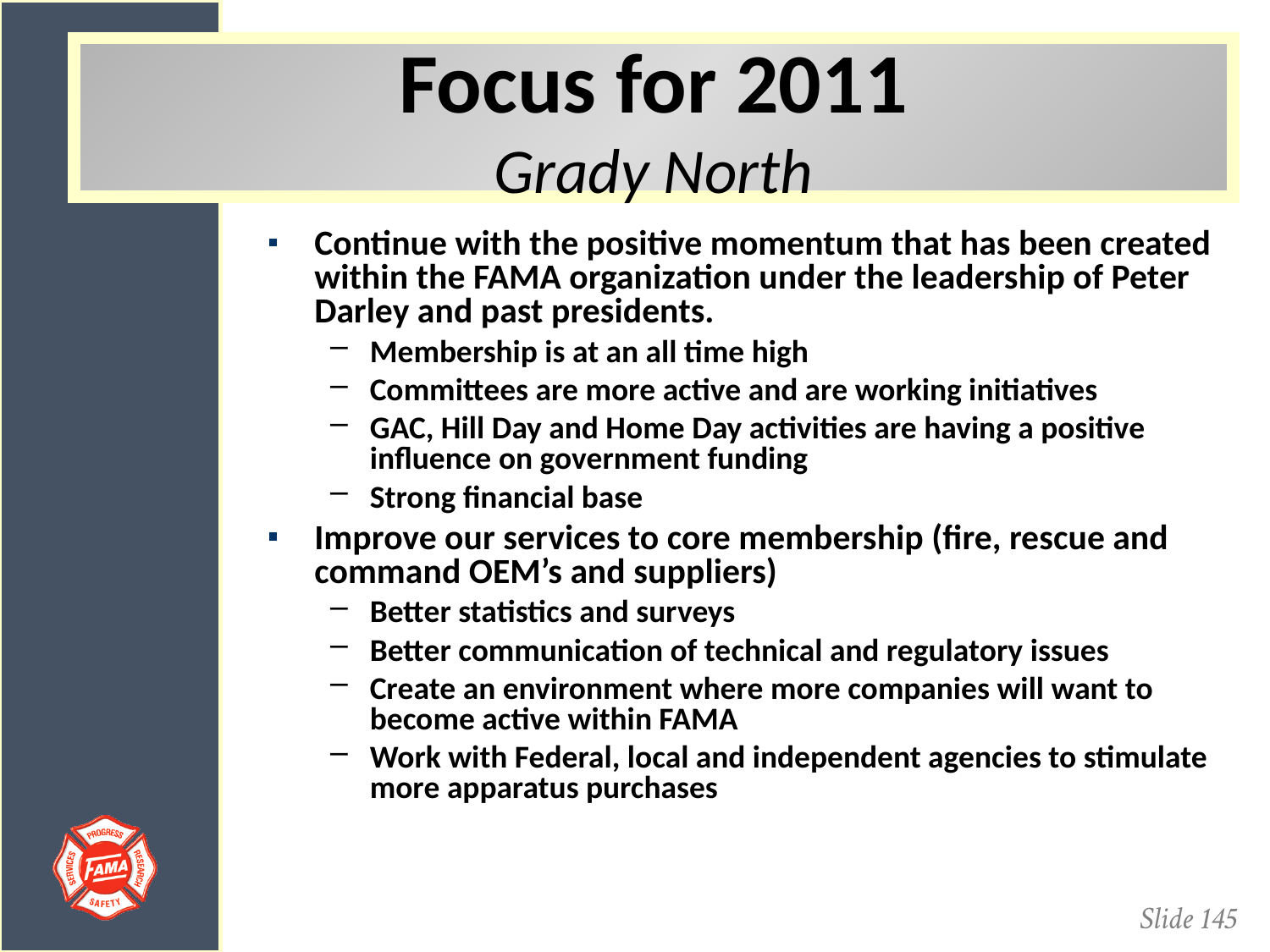

# Focus for 2011 Grady North
Continue with the positive momentum that has been created within the FAMA organization under the leadership of Peter Darley and past presidents.
Membership is at an all time high
Committees are more active and are working initiatives
GAC, Hill Day and Home Day activities are having a positive influence on government funding
Strong financial base
Improve our services to core membership (fire, rescue and command OEM’s and suppliers)
Better statistics and surveys
Better communication of technical and regulatory issues
Create an environment where more companies will want to become active within FAMA
Work with Federal, local and independent agencies to stimulate more apparatus purchases